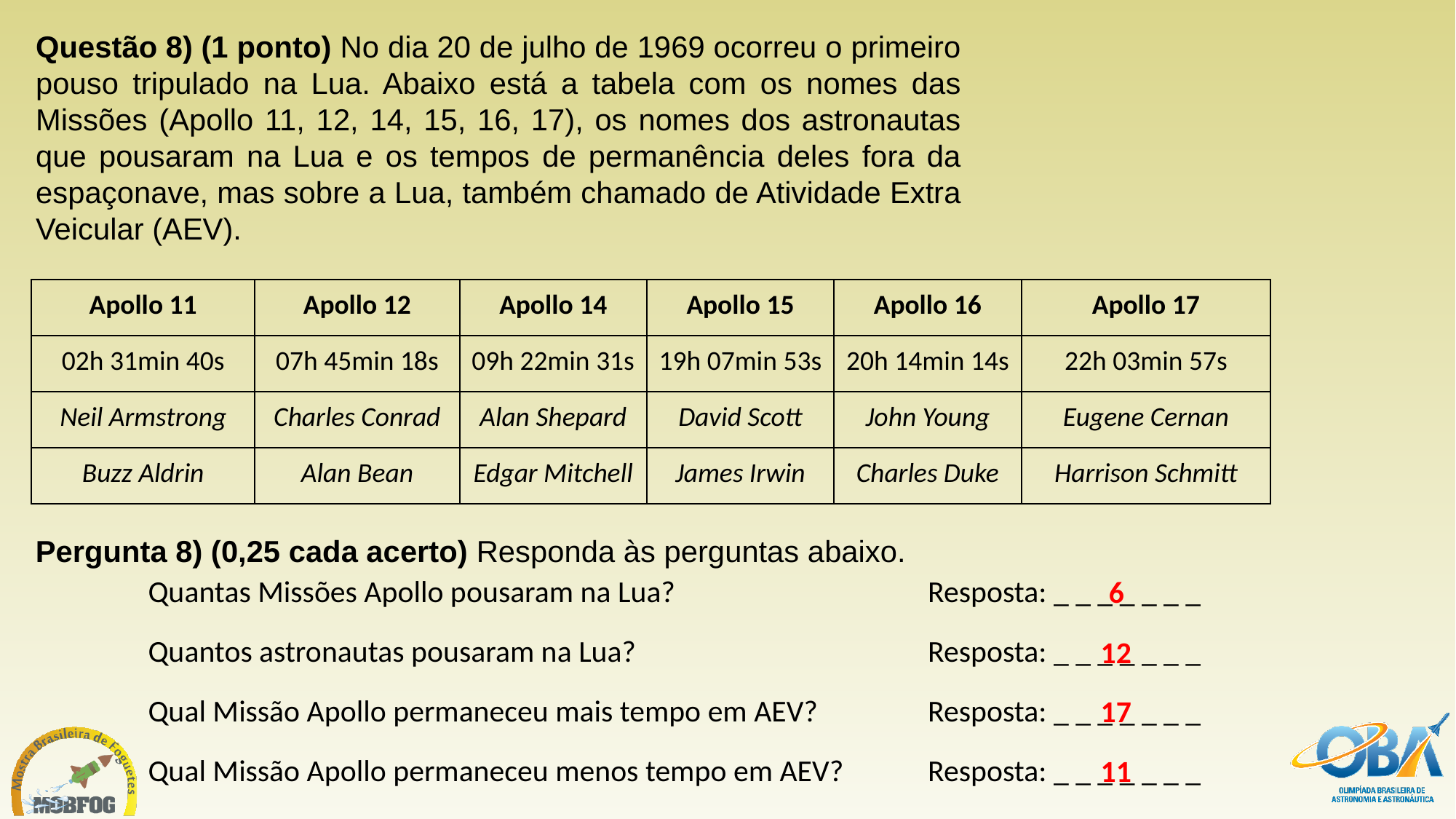

Questão 8) (1 ponto) No dia 20 de julho de 1969 ocorreu o primeiro pouso tripulado na Lua. Abaixo está a tabela com os nomes das Missões (Apollo 11, 12, 14, 15, 16, 17), os nomes dos astronautas que pousaram na Lua e os tempos de permanência deles fora da espaçonave, mas sobre a Lua, também chamado de Atividade Extra Veicular (AEV).
| Apollo 11 | Apollo 12 | Apollo 14 | Apollo 15 | Apollo 16 | Apollo 17 |
| --- | --- | --- | --- | --- | --- |
| 02h 31min 40s | 07h 45min 18s | 09h 22min 31s | 19h 07min 53s | 20h 14min 14s | 22h 03min 57s |
| Neil Armstrong | Charles Conrad | Alan Shepard | David Scott | John Young | Eugene Cernan |
| Buzz Aldrin | Alan Bean | Edgar Mitchell | James Irwin | Charles Duke | Harrison Schmitt |
Pergunta 8) (0,25 cada acerto) Responda às perguntas abaixo.
| Quantas Missões Apollo pousaram na Lua? | Resposta: \_ \_ \_ \_ \_ \_ \_ |
| --- | --- |
| Quantos astronautas pousaram na Lua? | Resposta: \_ \_ \_ \_ \_ \_ \_ |
| Qual Missão Apollo permaneceu mais tempo em AEV? | Resposta: \_ \_ \_ \_ \_ \_ \_ |
| Qual Missão Apollo permaneceu menos tempo em AEV? | Resposta: \_ \_ \_ \_ \_ \_ \_ |
6
12
17
11